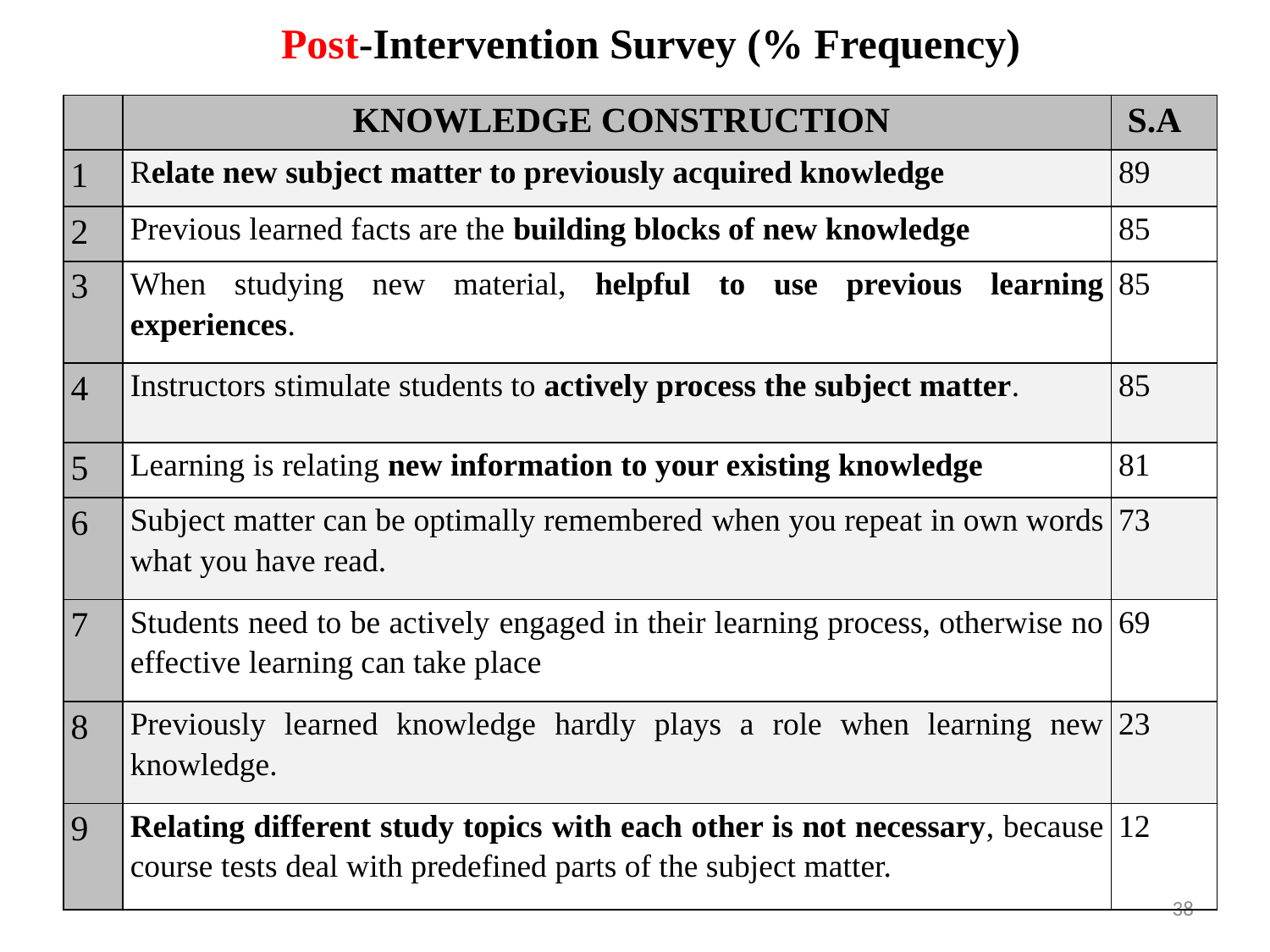

Post-Intervention Survey (% Frequency)
|  | KNOWLEDGE CONSTRUCTION | S.A |
| --- | --- | --- |
| 1 | Relate new subject matter to previously acquired knowledge | 89 |
| 2 | Previous learned facts are the building blocks of new knowledge | 85 |
| 3 | When studying new material, helpful to use previous learning experiences. | 85 |
| 4 | Instructors stimulate students to actively process the subject matter. | 85 |
| 5 | Learning is relating new information to your existing knowledge | 81 |
| 6 | Subject matter can be optimally remembered when you repeat in own words what you have read. | 73 |
| 7 | Students need to be actively engaged in their learning process, otherwise no effective learning can take place | 69 |
| 8 | Previously learned knowledge hardly plays a role when learning new knowledge. | 23 |
| 9 | Relating different study topics with each other is not necessary, because course tests deal with predefined parts of the subject matter. | 12 |
38